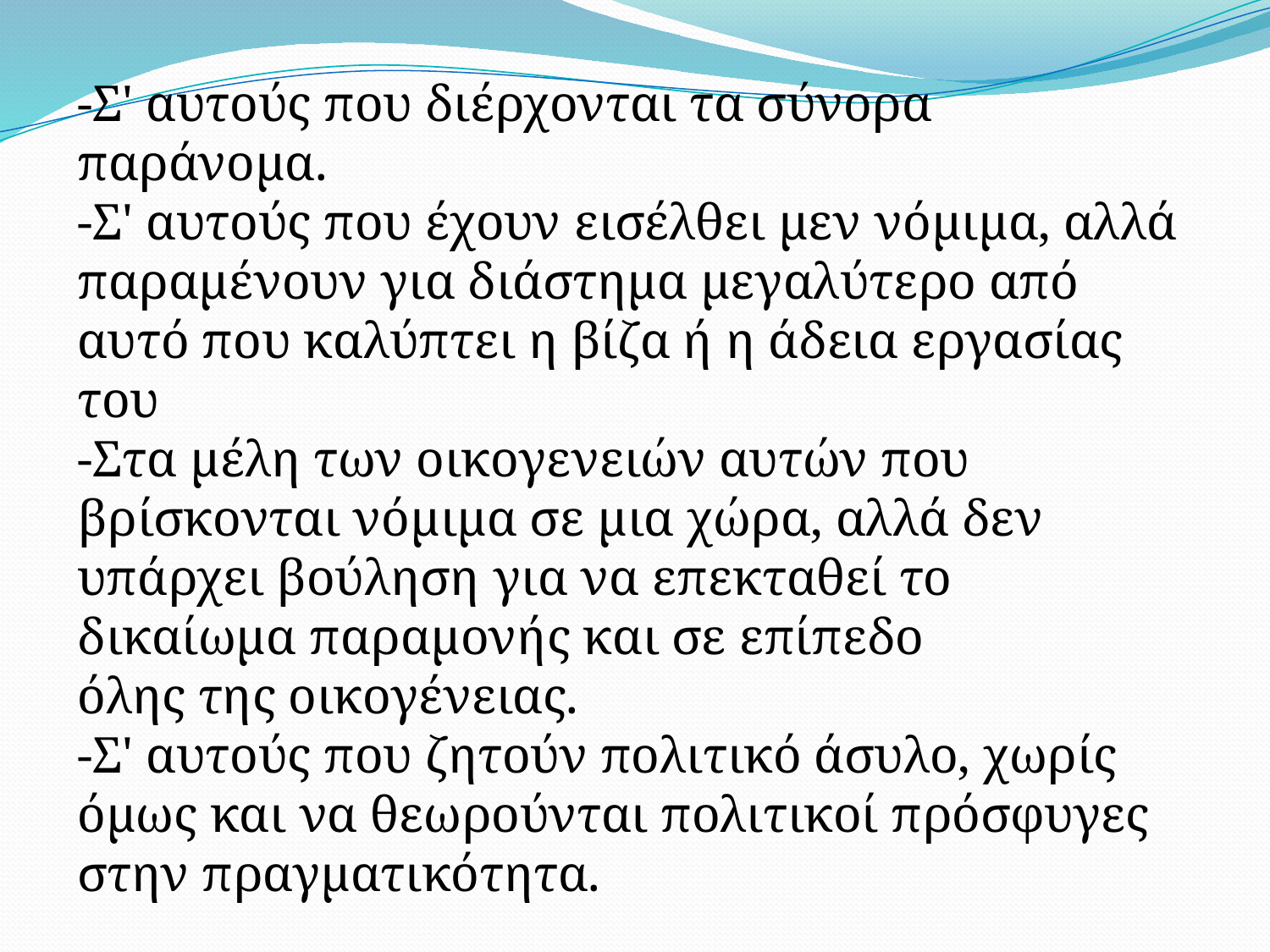

-Σ' αυτούς που διέρχονται τα σύνορα παράνομα.
-Σ' αυτούς που έχουν εισέλθει μεν νόμιμα, αλλά παραμένουν για διάστημα μεγαλύτερο από αυτό που καλύπτει η βίζα ή η άδεια εργασίας του
-Στα μέλη των οικογενειών αυτών που βρίσκονται νόμιμα σε μια χώρα, αλλά δεν υπάρχει βούληση για να επεκταθεί το δικαίωμα παραμονής και σε επίπεδο
όλης της οικογένειας.
-Σ' αυτούς που ζητούν πολιτικό άσυλο, χωρίς όμως και να θεωρούνται πολιτικοί πρόσφυγες στην πραγματικότητα.